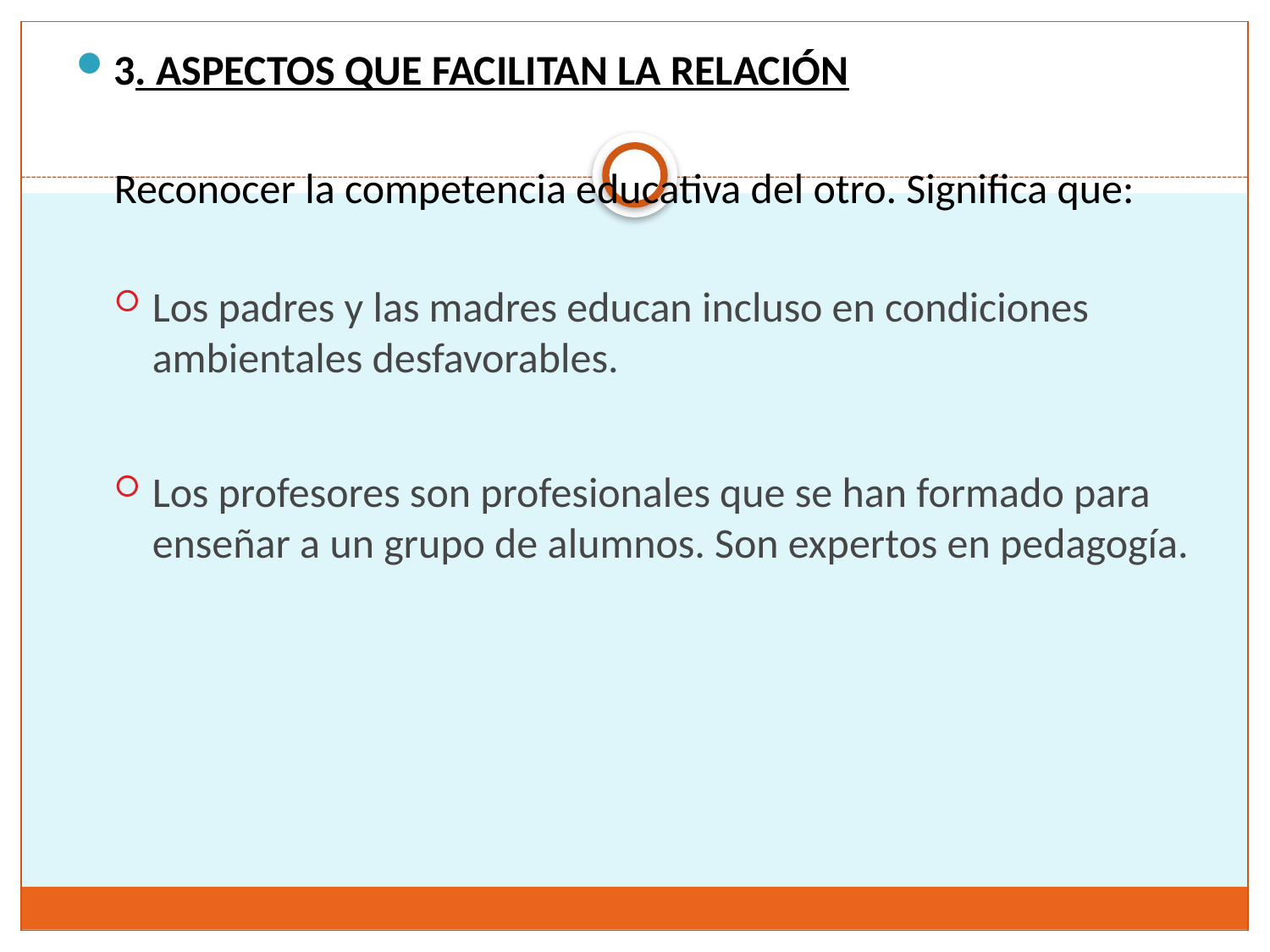

3. ASPECTOS QUE FACILITAN LA RELACIÓN

	Reconocer la competencia educativa del otro. Significa que:

Los padres y las madres educan incluso en condiciones ambientales desfavorables.

Los profesores son profesionales que se han formado para enseñar a un grupo de alumnos. Son expertos en pedagogía.